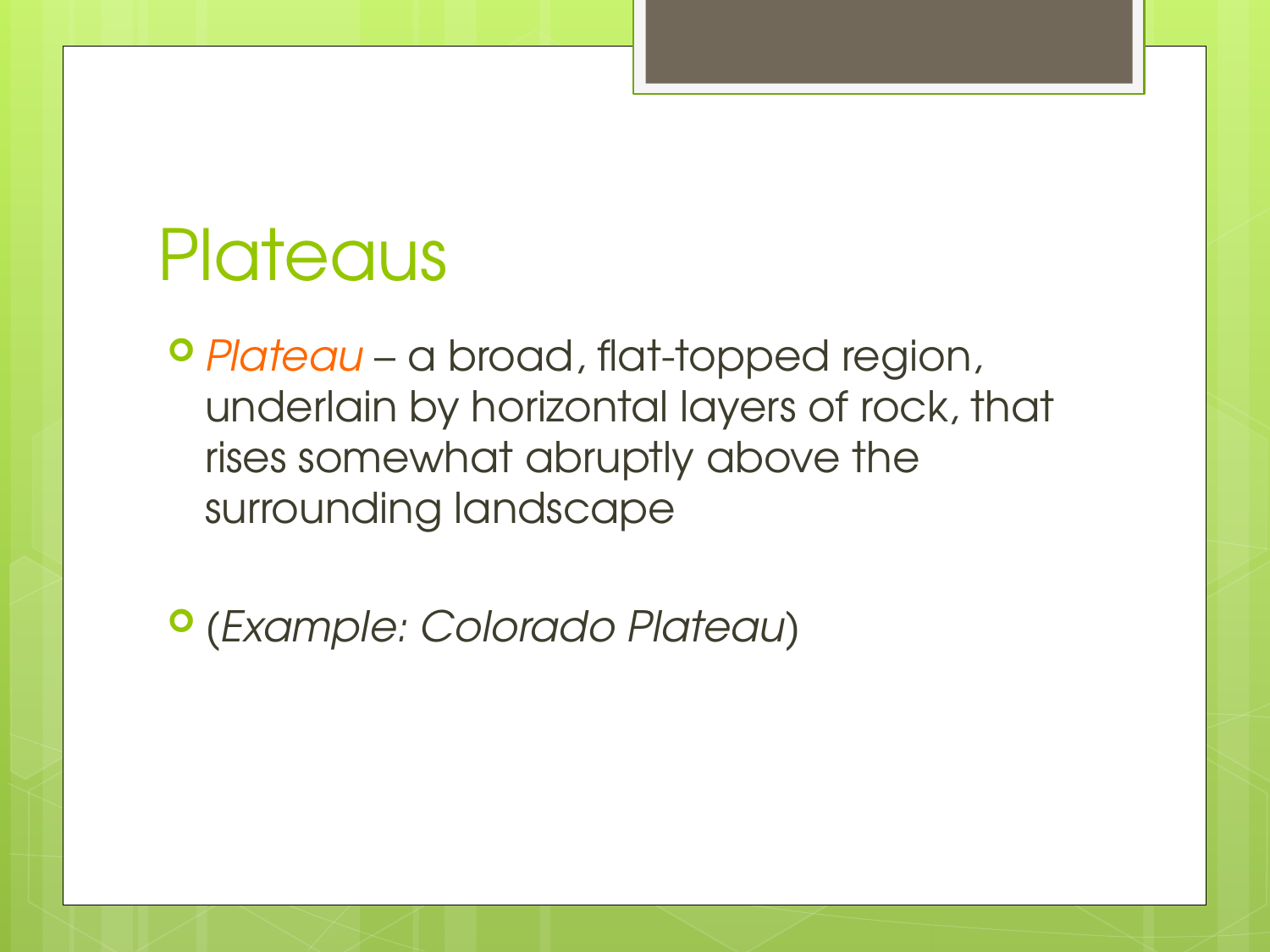

# Plateaus
Plateau – a broad, flat-topped region, underlain by horizontal layers of rock, that rises somewhat abruptly above the surrounding landscape

(Example: Colorado Plateau)